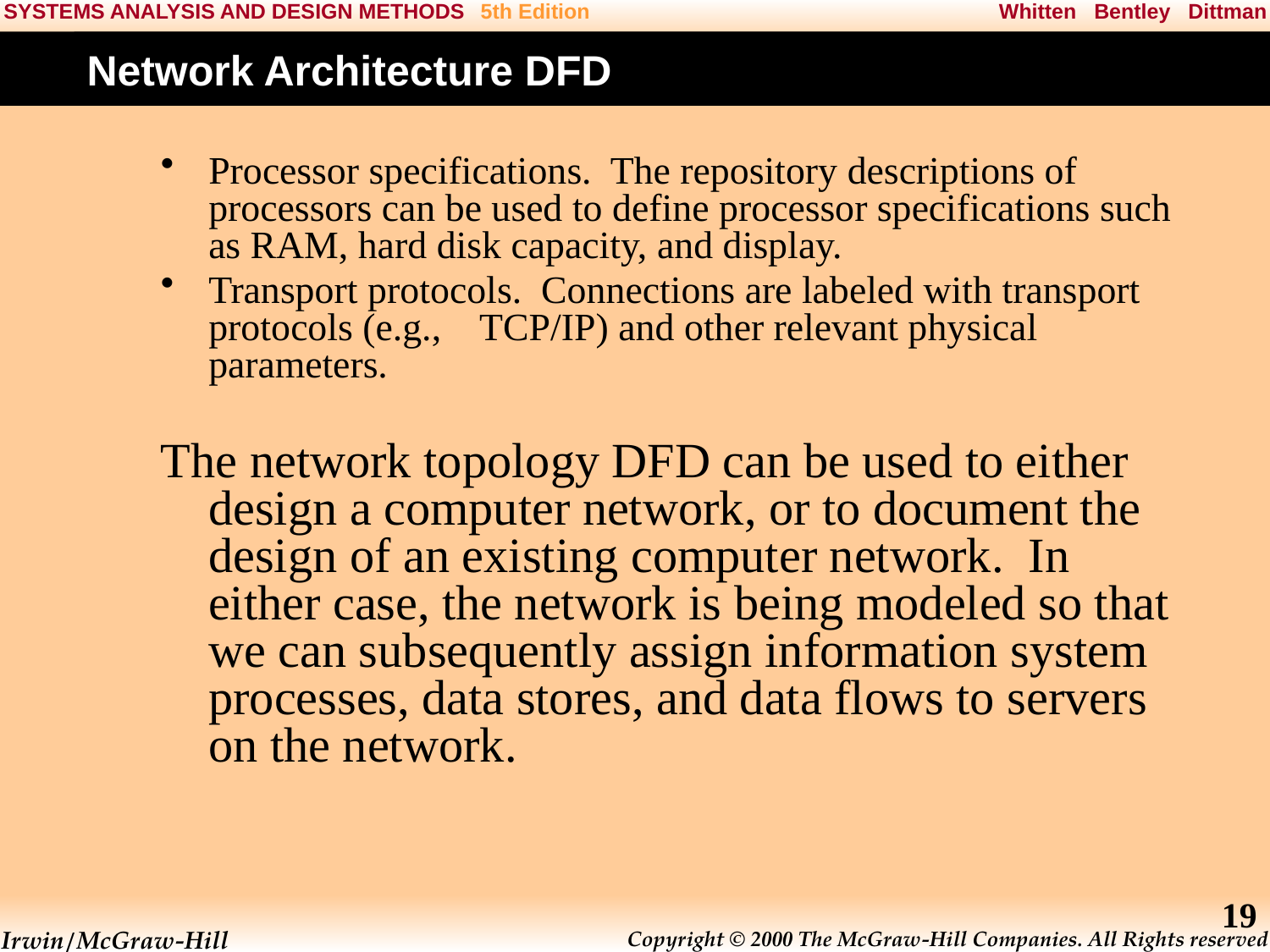

# Network Architecture DFD
Processor specifications.  The repository descriptions of processors can be used to define processor specifications such as RAM, hard disk capacity, and display.
Transport protocols.  Connections are labeled with transport protocols (e.g.,    TCP/IP) and other relevant physical parameters.

The network topology DFD can be used to either design a computer network, or to document the design of an existing computer network.  In either case, the network is being modeled so that we can subsequently assign information system processes, data stores, and data flows to servers on the network.
19